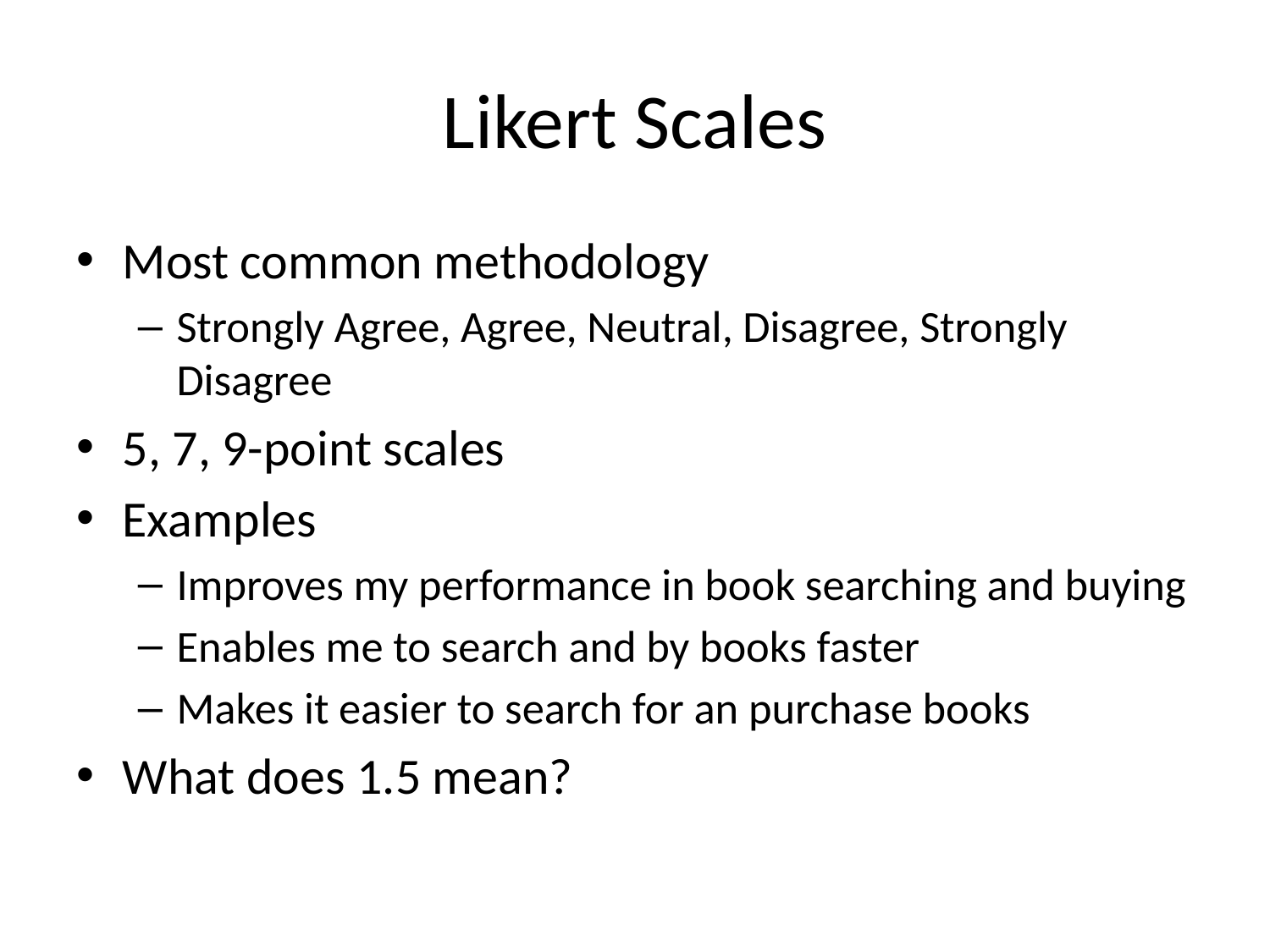

# Likert Scales
Most common methodology
Strongly Agree, Agree, Neutral, Disagree, Strongly Disagree
5, 7, 9-point scales
Examples
Improves my performance in book searching and buying
Enables me to search and by books faster
Makes it easier to search for an purchase books
What does 1.5 mean?